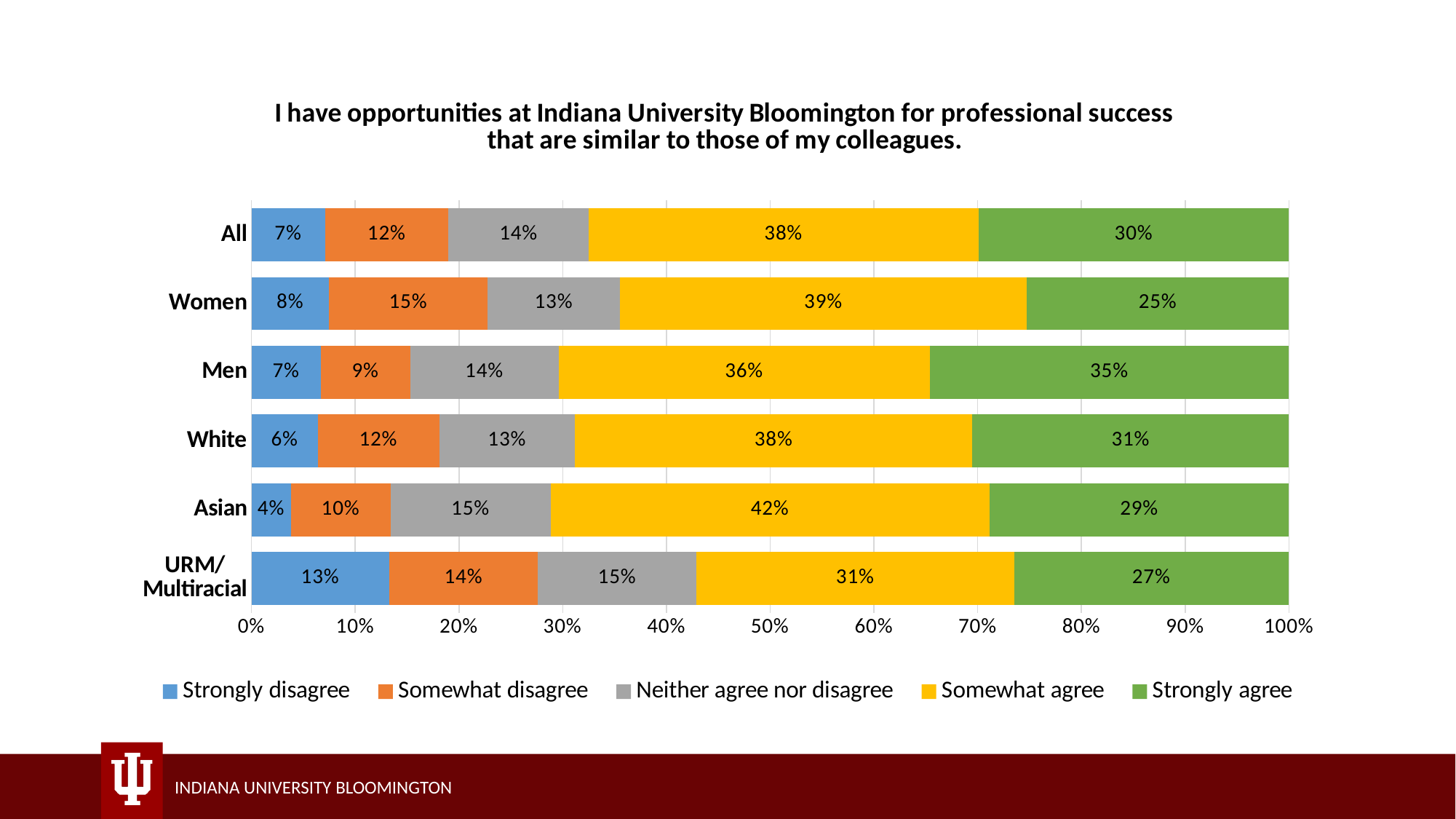

### Chart: I have opportunities at Indiana University Bloomington for professional success
that are similar to those of my colleagues.

| Category | Strongly disagree | Somewhat disagree | Neither agree nor disagree | Somewhat agree | Strongly agree |
|---|---|---|---|---|---|
| URM/
Multiracial | 0.133 | 0.14300000000000002 | 0.153 | 0.306 | 0.265 |
| Asian | 0.038 | 0.096 | 0.154 | 0.423 | 0.28800000000000003 |
| White | 0.064 | 0.11699999999999999 | 0.131 | 0.38299999999999995 | 0.305 |
| Men | 0.067 | 0.086 | 0.14300000000000002 | 0.358 | 0.34600000000000003 |
| Women | 0.075 | 0.153 | 0.128 | 0.39299999999999996 | 0.253 |
| All | 0.071 | 0.11900000000000001 | 0.135 | 0.376 | 0.299 |